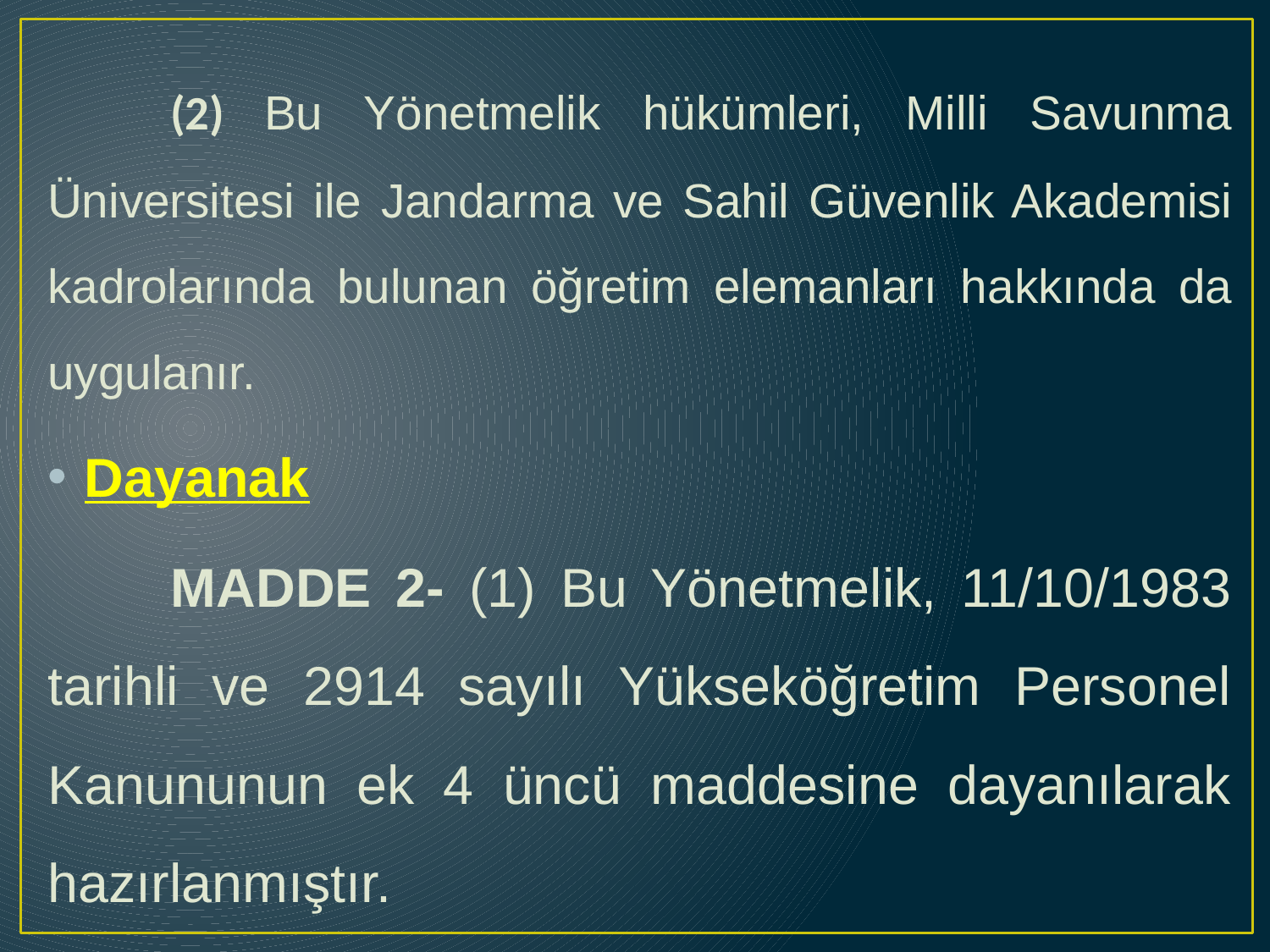

(2) Bu Yönetmelik hükümleri, Milli Savunma Üniversitesi ile Jandarma ve Sahil Güvenlik Akademisi kadrolarında bulunan öğretim elemanları hakkında da uygulanır.
Dayanak
	MADDE 2- (1) Bu Yönetmelik, 11/10/1983 tarihli ve 2914 sayılı Yükseköğretim Personel Kanununun ek 4 üncü maddesine dayanılarak hazırlanmıştır.